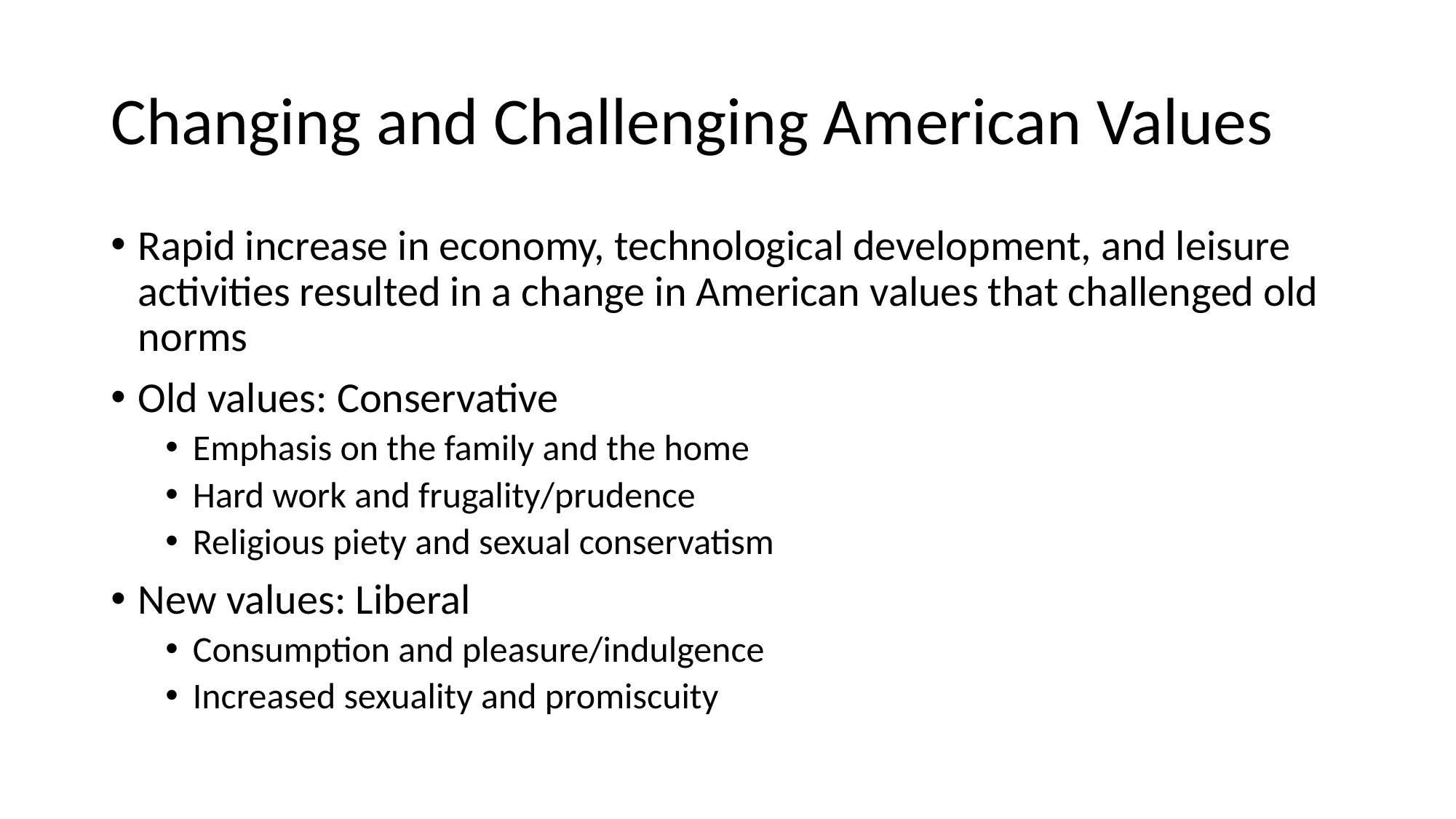

# Changing and Challenging American Values
Rapid increase in economy, technological development, and leisure activities resulted in a change in American values that challenged old norms
Old values: Conservative
Emphasis on the family and the home
Hard work and frugality/prudence
Religious piety and sexual conservatism
New values: Liberal
Consumption and pleasure/indulgence
Increased sexuality and promiscuity